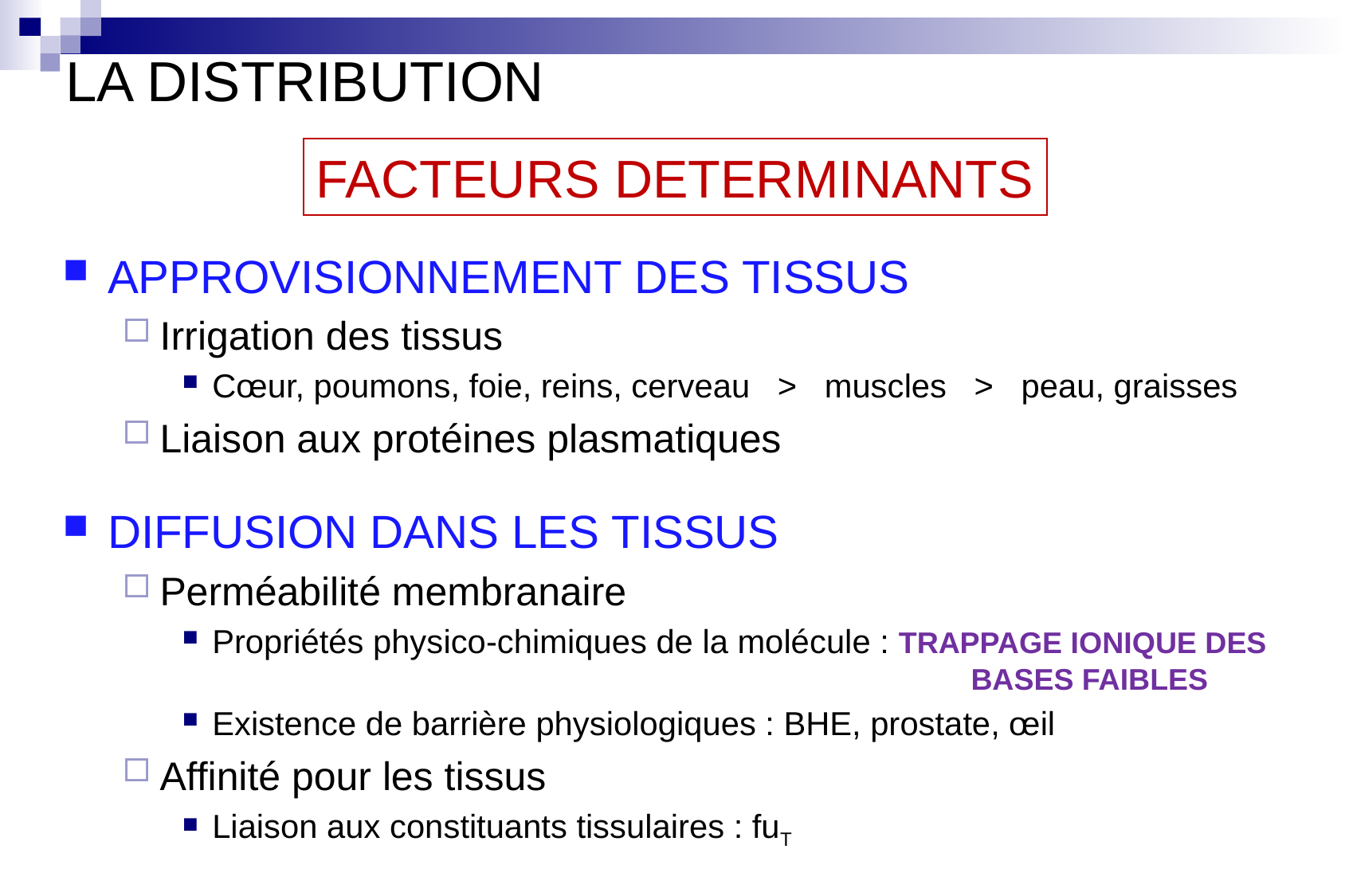

LA DISTRIBUTION
FACTEURS DETERMINANTS
APPROVISIONNEMENT DES TISSUS
Irrigation des tissus
Cœur, poumons, foie, reins, cerveau   >   muscles   >   peau, graisses
Liaison aux protéines plasmatiques

DIFFUSION DANS LES TISSUS
Perméabilité membranaire
Propriétés physico-chimiques de la molécule : TRAPPAGE IONIQUE DES 							     BASES FAIBLES
Existence de barrière physiologiques : BHE, prostate, œil
Affinité pour les tissus
Liaison aux constituants tissulaires : fuT